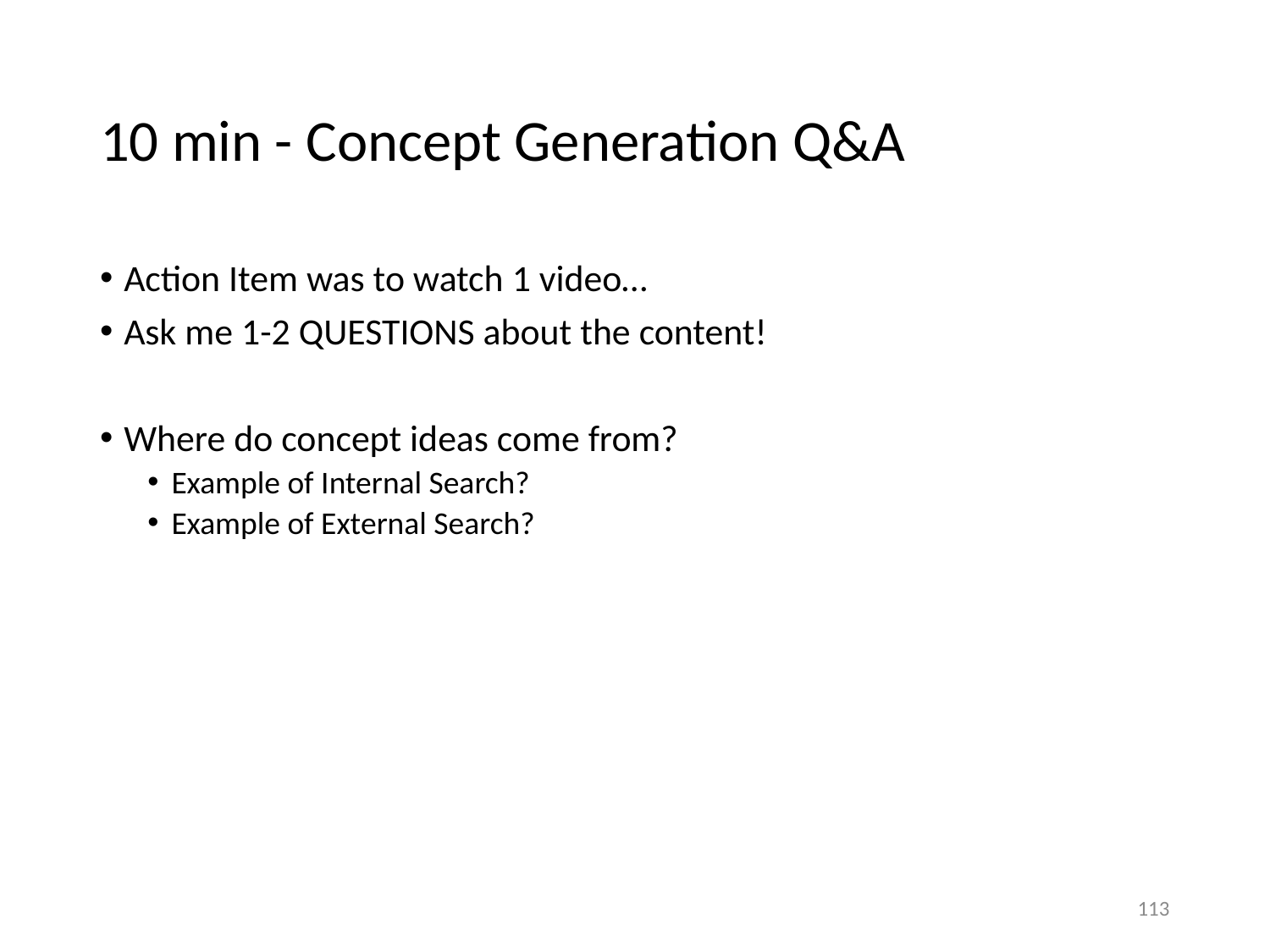

# 10 min - Concept Generation Q&A
Action Item was to watch 1 video…
Ask me 1-2 QUESTIONS about the content!

Where do concept ideas come from?
Example of Internal Search?
Example of External Search?
113